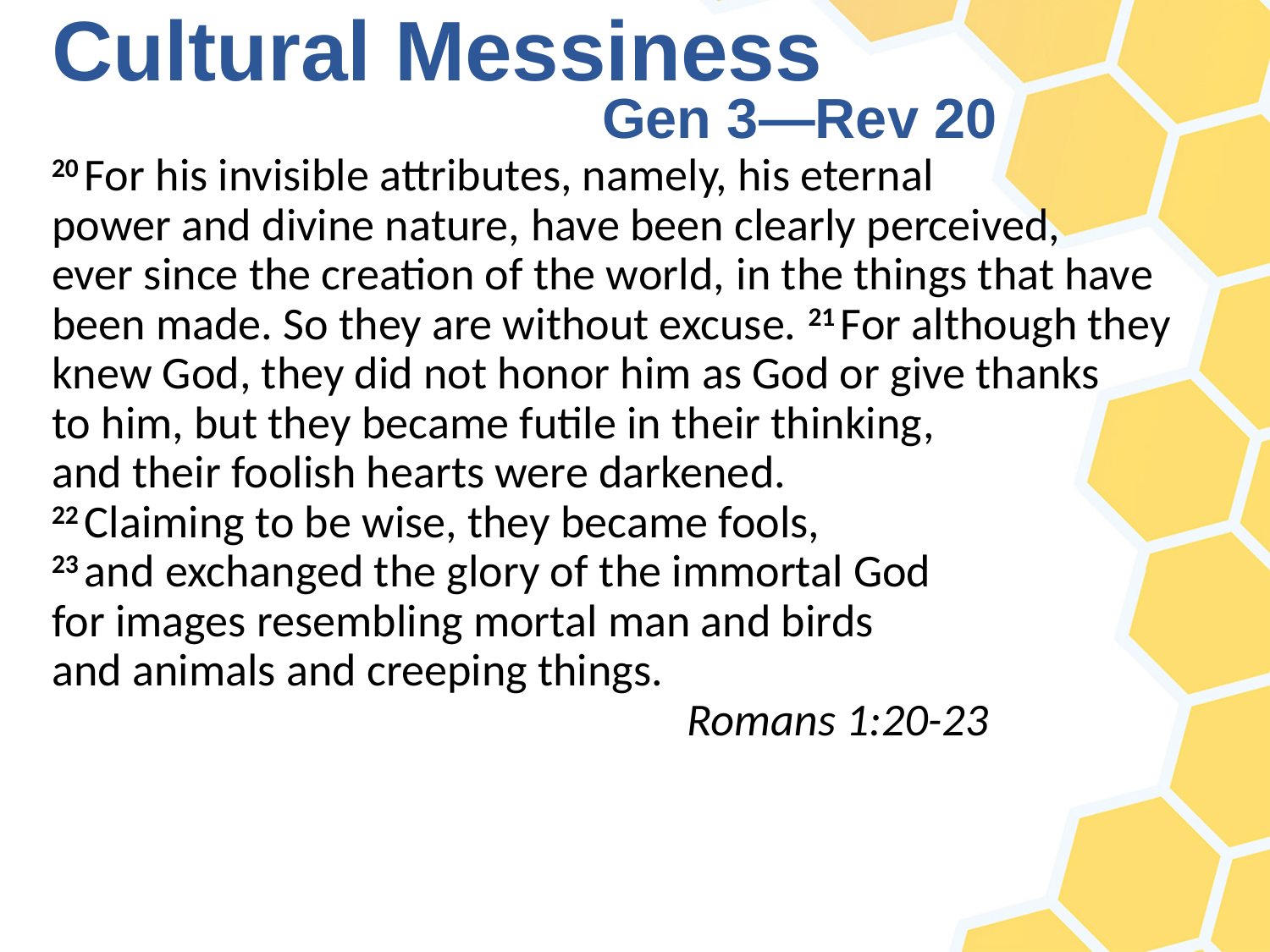

# Cultural Messiness
Gen 3—Rev 20
20 For his invisible attributes, namely, his eternal
power and divine nature, have been clearly perceived,
ever since the creation of the world, in the things that have been made. So they are without excuse. 21 For although they knew God, they did not honor him as God or give thanks
to him, but they became futile in their thinking,
and their foolish hearts were darkened. 
22 Claiming to be wise, they became fools,
23 and exchanged the glory of the immortal God
for images resembling mortal man and birds
and animals and creeping things.
					Romans 1:20-23